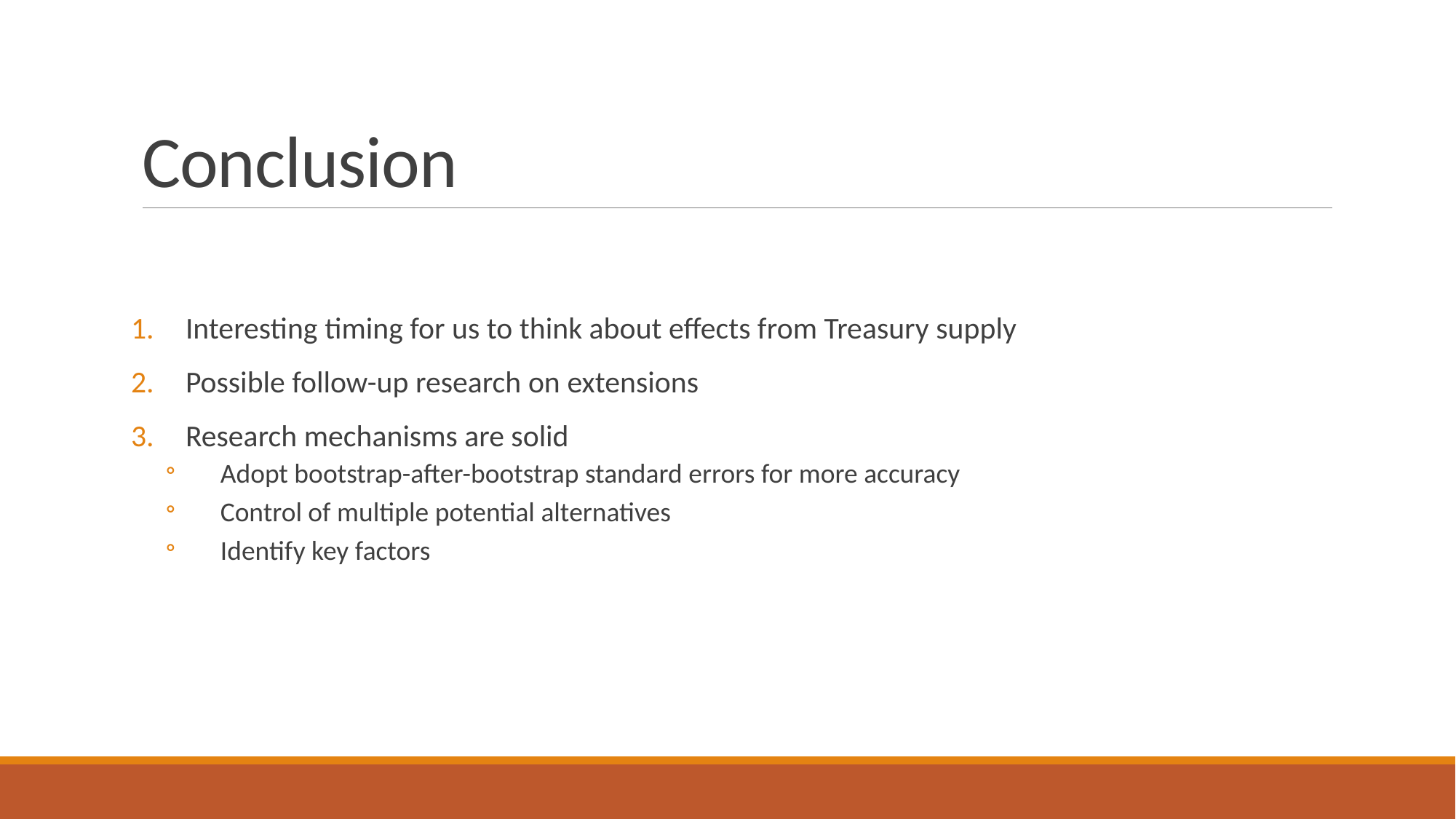

# Conclusion
Interesting timing for us to think about effects from Treasury supply
Possible follow-up research on extensions
Research mechanisms are solid
Adopt bootstrap-after-bootstrap standard errors for more accuracy
Control of multiple potential alternatives
Identify key factors